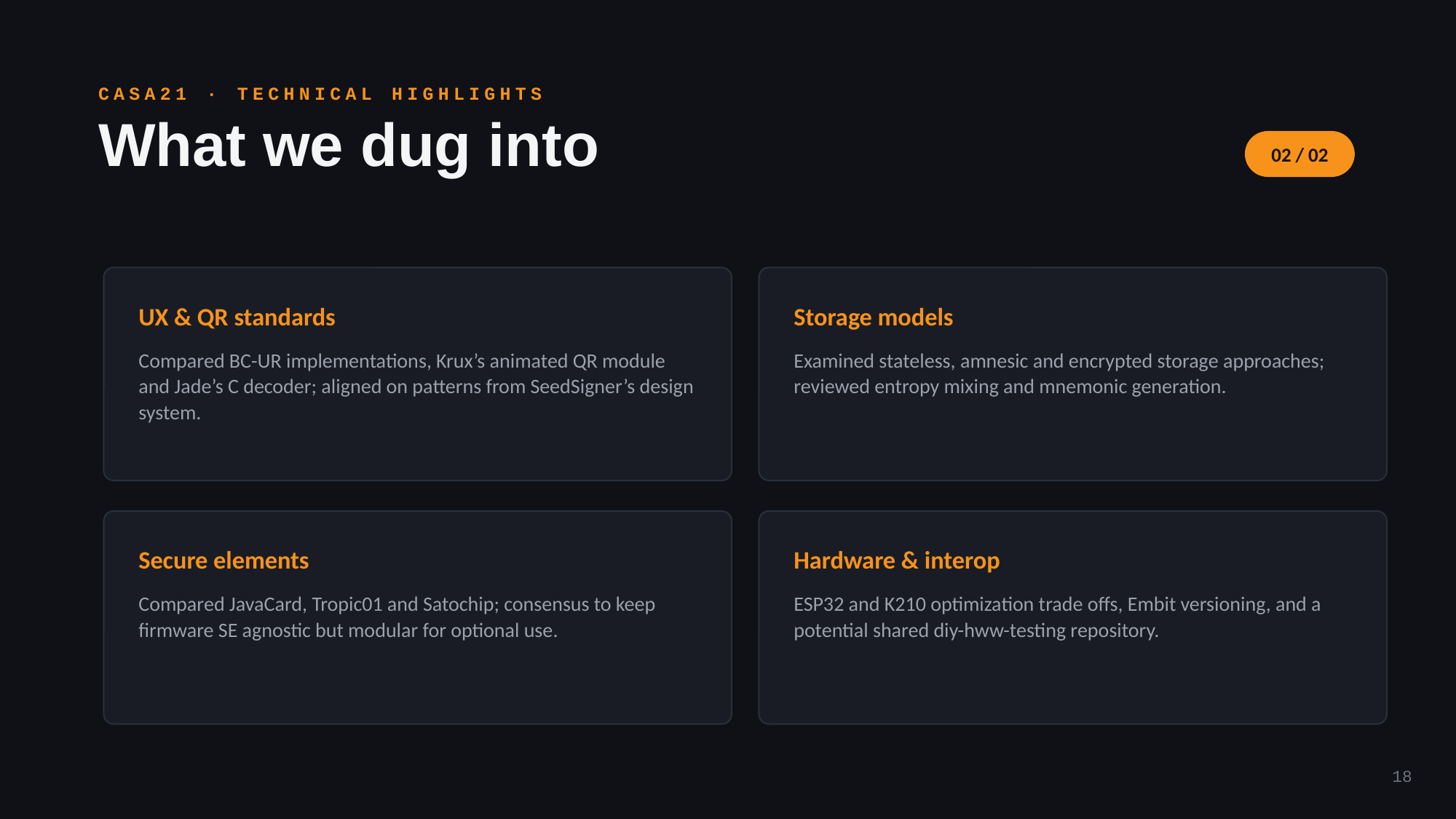

CASA21 · TECHNICAL HIGHLIGHTS
What we dug into

02 / 02

UX & QR standards
Storage models
Compared BC-UR implementations, Krux’s animated QR module and Jade’s C decoder; aligned on patterns from SeedSigner’s design system.
Examined stateless, amnesic and encrypted storage approaches; reviewed entropy mixing and mnemonic generation.

Secure elements
Hardware & interop
Compared JavaCard, Tropic01 and Satochip; consensus to keep firmware SE agnostic but modular for optional use.
ESP32 and K210 optimization trade offs, Embit versioning, and a potential shared diy-hww-testing repository.
18